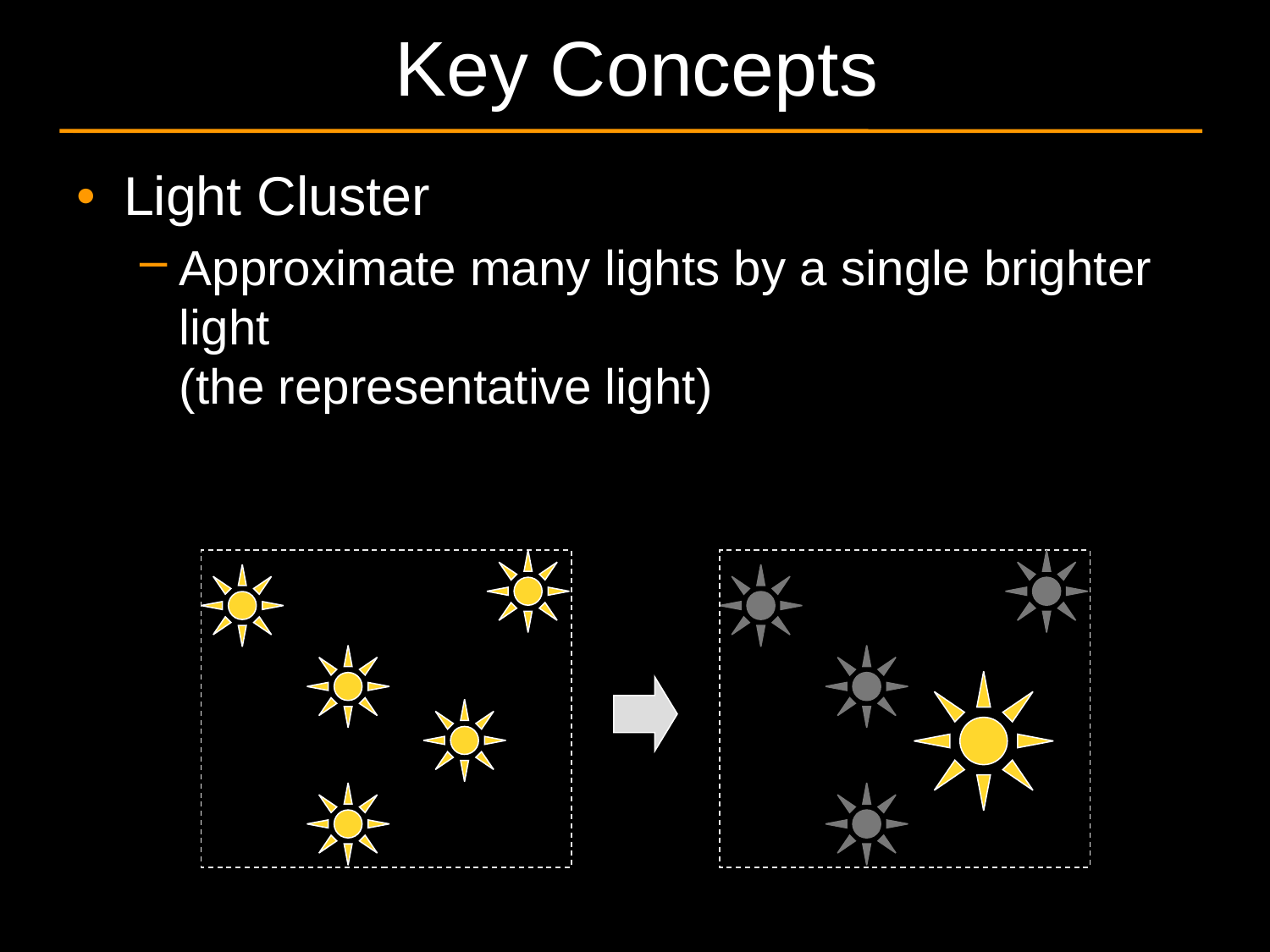

# Key Concepts
Light Cluster
Approximate many lights by a single brighter light
(the representative light)